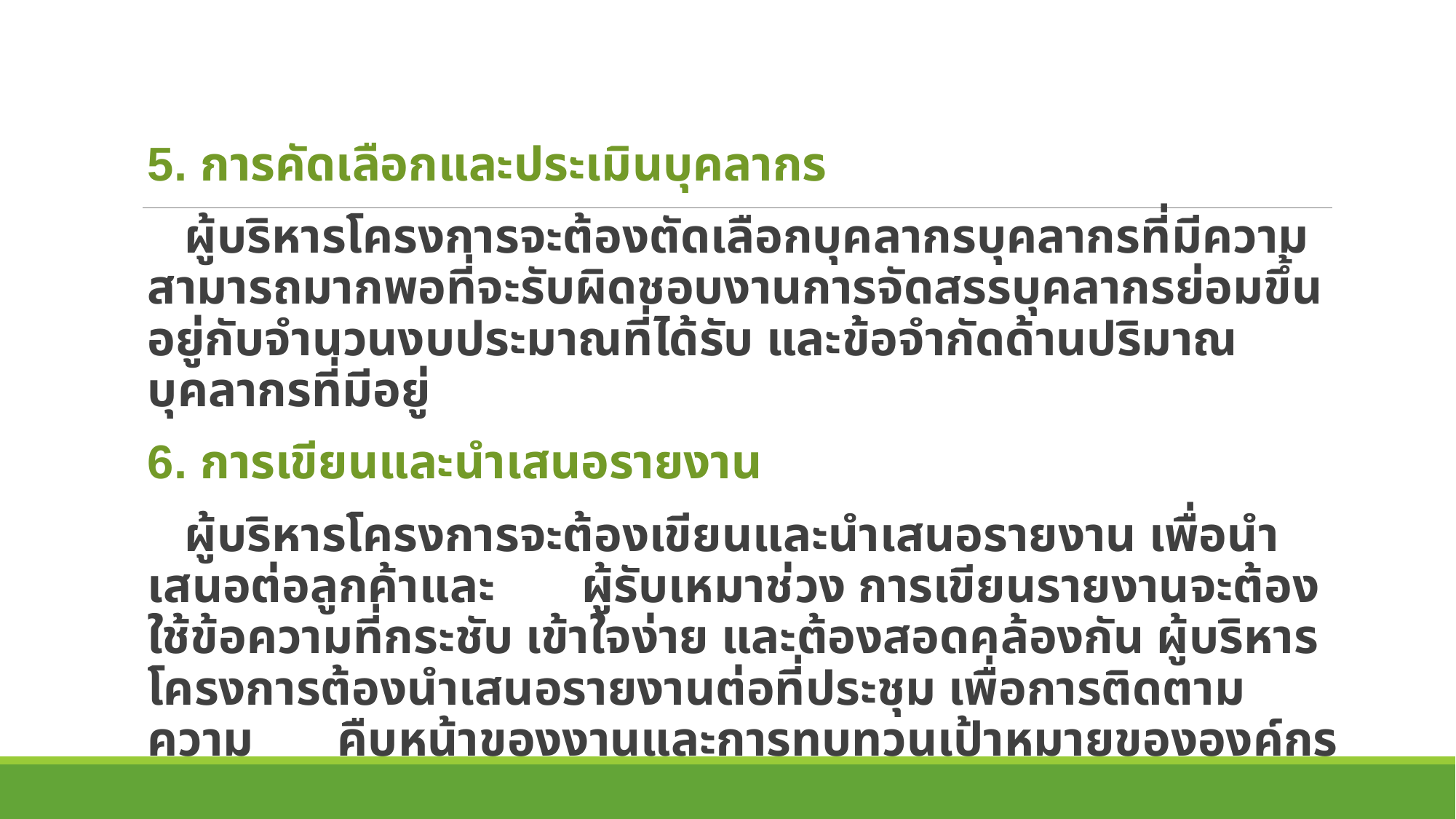

5. การคัดเลือกและประเมินบุคลากร
   ผู้บริหารโครงการจะต้องตัดเลือกบุคลากรบุคลากรที่มีความสามารถมากพอที่จะรับผิดชอบงานการจัดสรรบุคลากรย่อมขึ้นอยู่กับจำนวนงบประมาณที่ได้รับ และข้อจำกัดด้านปริมาณบุคลากรที่มีอยู่
6. การเขียนและนำเสนอรายงาน
   ผู้บริหารโครงการจะต้องเขียนและนำเสนอรายงาน เพื่อนำเสนอต่อลูกค้าและ       ผู้รับเหมาช่วง การเขียนรายงานจะต้องใช้ข้อความที่กระชับ เข้าใจง่าย และต้องสอดคล้องกัน ผู้บริหารโครงการต้องนำเสนอรายงานต่อที่ประชุม เพื่อการติดตามความ	คืบหน้าของงานและการทบทวนเป้าหมายขององค์กร